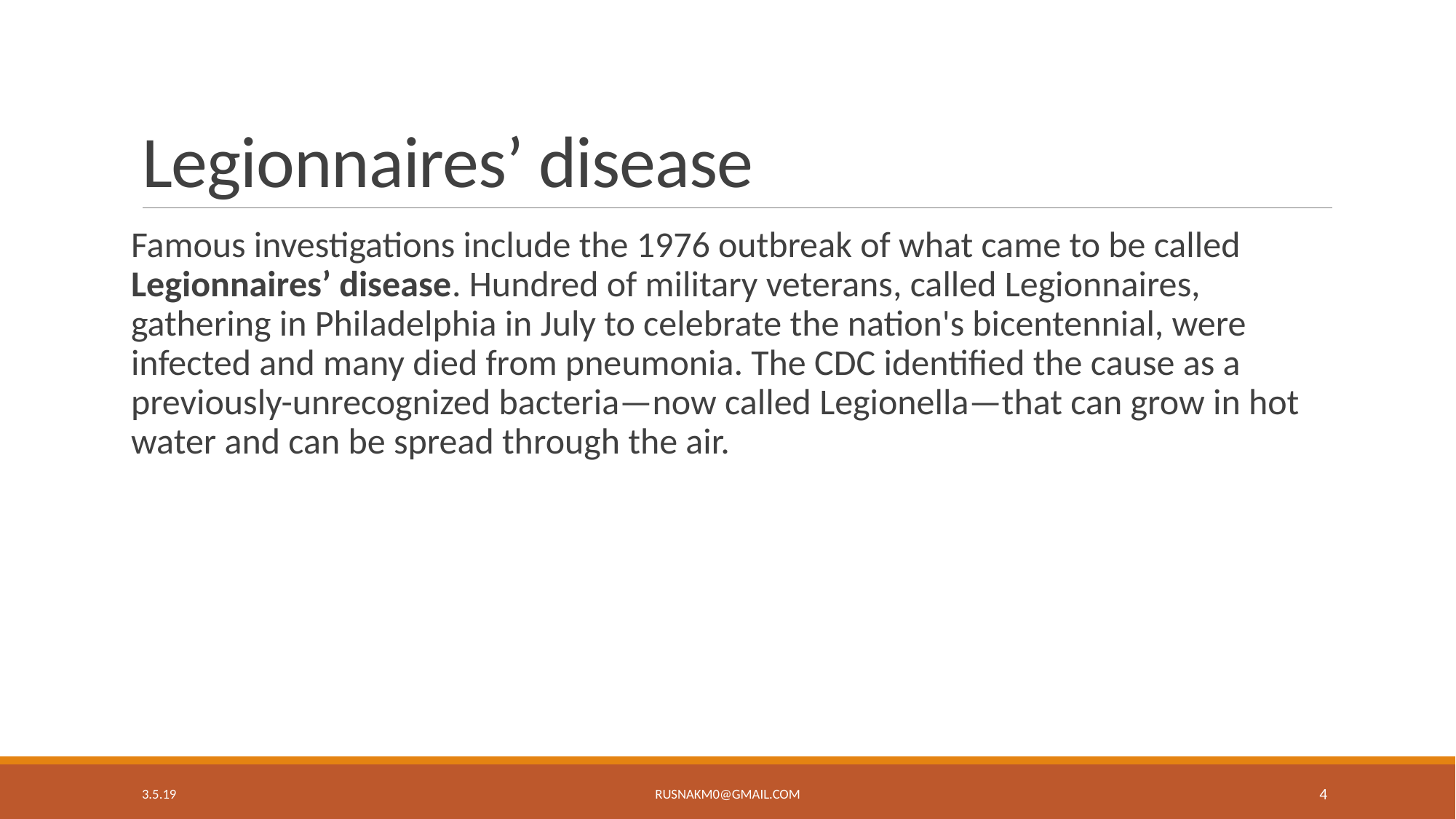

# Legionnaires’ disease
Famous investigations include the 1976 outbreak of what came to be called Legionnaires’ disease. Hundred of military veterans, called Legionnaires, gathering in Philadelphia in July to celebrate the nation's bicentennial, were infected and many died from pneumonia. The CDC identified the cause as a previously-unrecognized bacteria—now called Legionella—that can grow in hot water and can be spread through the air.

3.5.19
rusnakm0@gmail.com
4